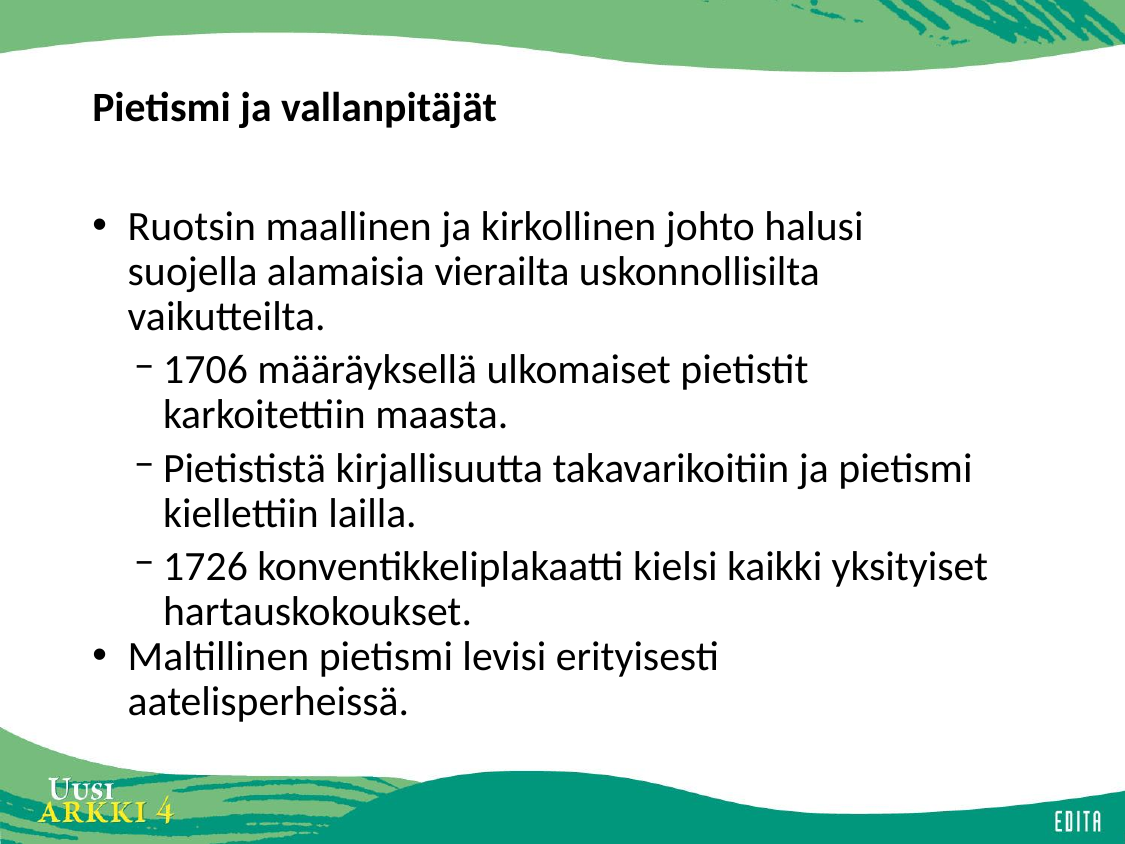

# Pietismi ja vallanpitäjät
Ruotsin maallinen ja kirkollinen johto halusi suojella alamaisia vierailta uskonnollisilta vaikutteilta.
1706 määräyksellä ulkomaiset pietistit karkoitettiin maasta.
Pietististä kirjallisuutta takavarikoitiin ja pietismi kiellettiin lailla.
1726 konventikkeliplakaatti kielsi kaikki yksityiset hartauskokoukset.
Maltillinen pietismi levisi erityisesti aatelisperheissä.